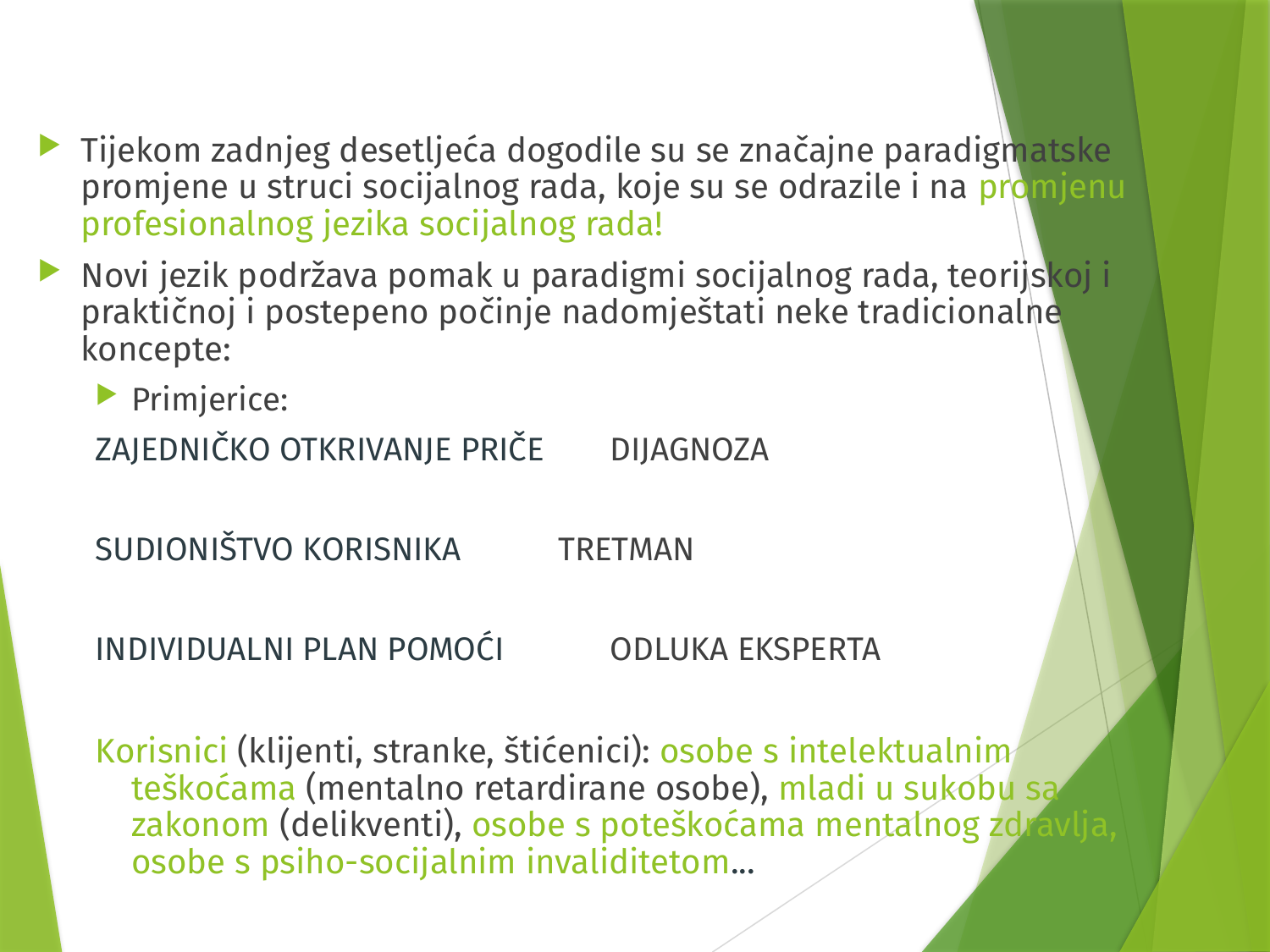

#
Tijekom zadnjeg desetljeća dogodile su se značajne paradigmatske promjene u struci socijalnog rada, koje su se odrazile i na promjenu profesionalnog jezika socijalnog rada!
Novi jezik podržava pomak u paradigmi socijalnog rada, teorijskoj i praktičnoj i postepeno počinje nadomještati neke tradicionalne koncepte:
Primjerice:
ZAJEDNIČKO OTKRIVANJE PRIČE		      DIJAGNOZA

SUDIONIŠTVO KORISNIKA				TRETMAN

INDIVIDUALNI PLAN POMOĆI			      ODLUKA EKSPERTA

Korisnici (klijenti, stranke, štićenici): osobe s intelektualnim teškoćama (mentalno retardirane osobe), mladi u sukobu sa zakonom (delikventi), osobe s poteškoćama mentalnog zdravlja, osobe s psiho-socijalnim invaliditetom...